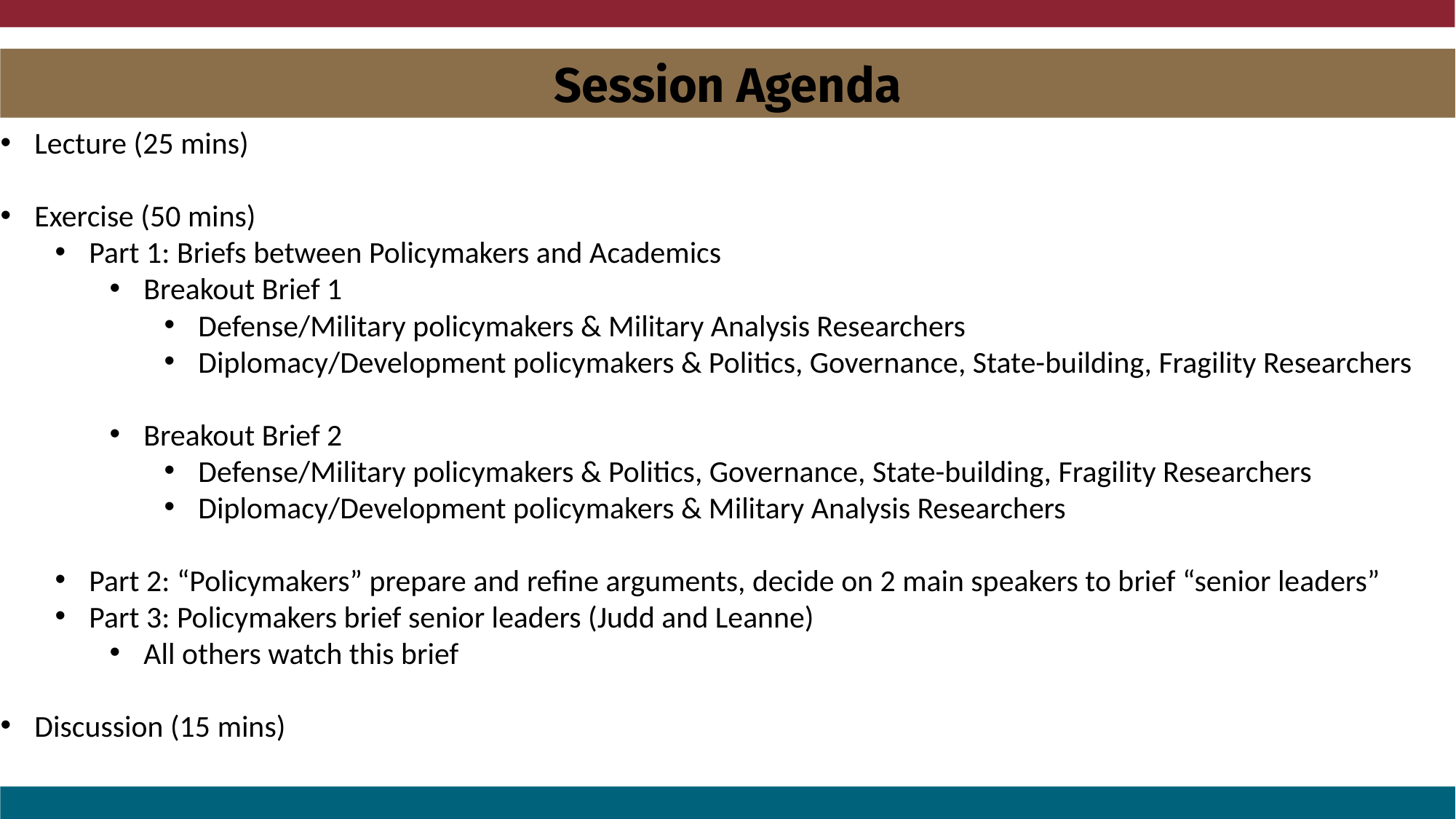

Session Agenda
Lecture (25 mins)

Exercise (50 mins)
Part 1: Briefs between Policymakers and Academics
Breakout Brief 1
Defense/Military policymakers & Military Analysis Researchers
Diplomacy/Development policymakers & Politics, Governance, State-building, Fragility Researchers

Breakout Brief 2
Defense/Military policymakers & Politics, Governance, State-building, Fragility Researchers
Diplomacy/Development policymakers & Military Analysis Researchers

Part 2: “Policymakers” prepare and refine arguments, decide on 2 main speakers to brief “senior leaders”
Part 3: Policymakers brief senior leaders (Judd and Leanne)
All others watch this brief

Discussion (15 mins)